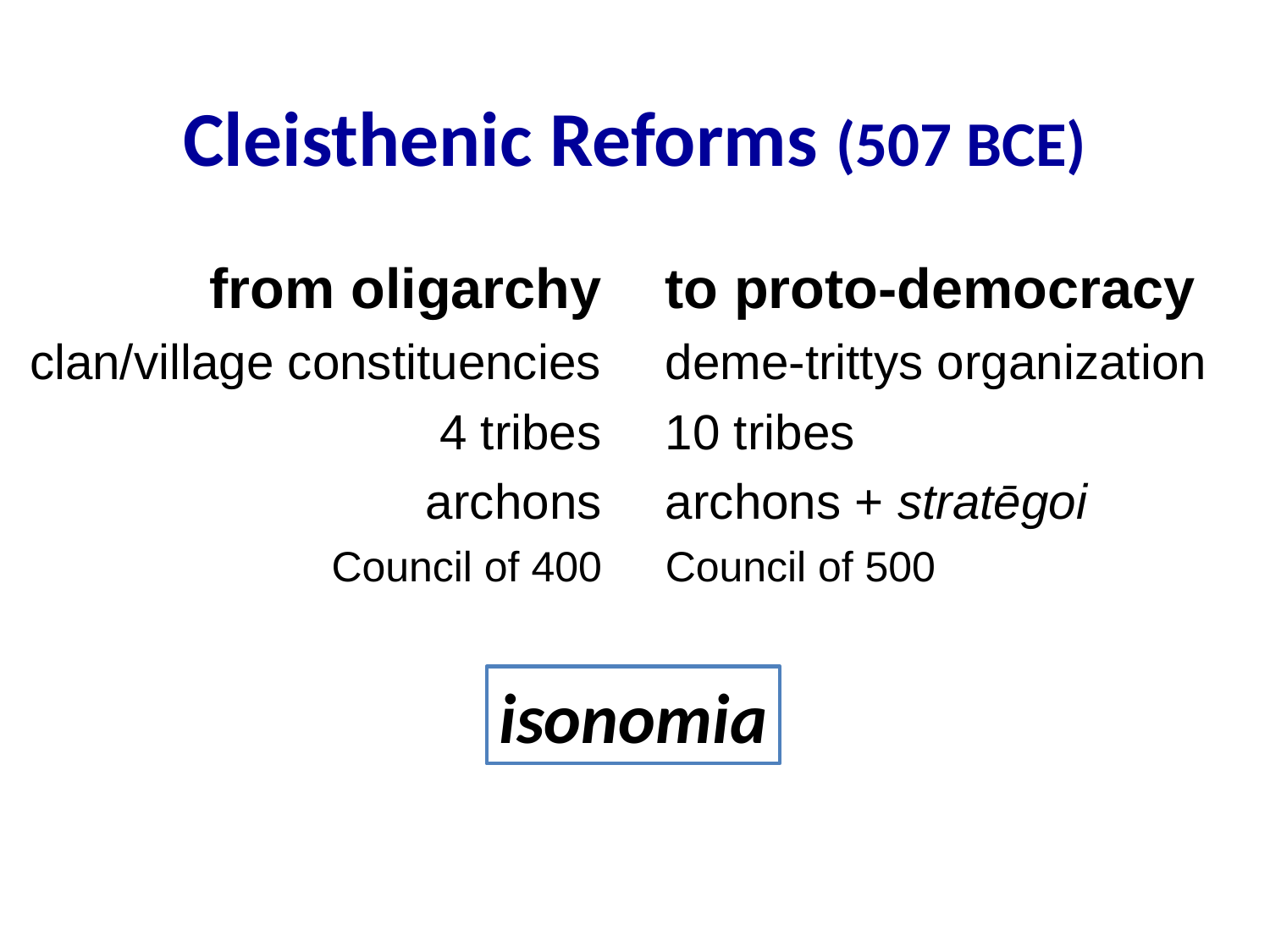

# Cleisthenic Reforms (507 BCE)
from oligarchy
clan/village constituencies
4 tribes
archons
Council of 400
to proto-democracy
deme-trittys organization
10 tribes
archons + stratēgoi
Council of 500
isonomia